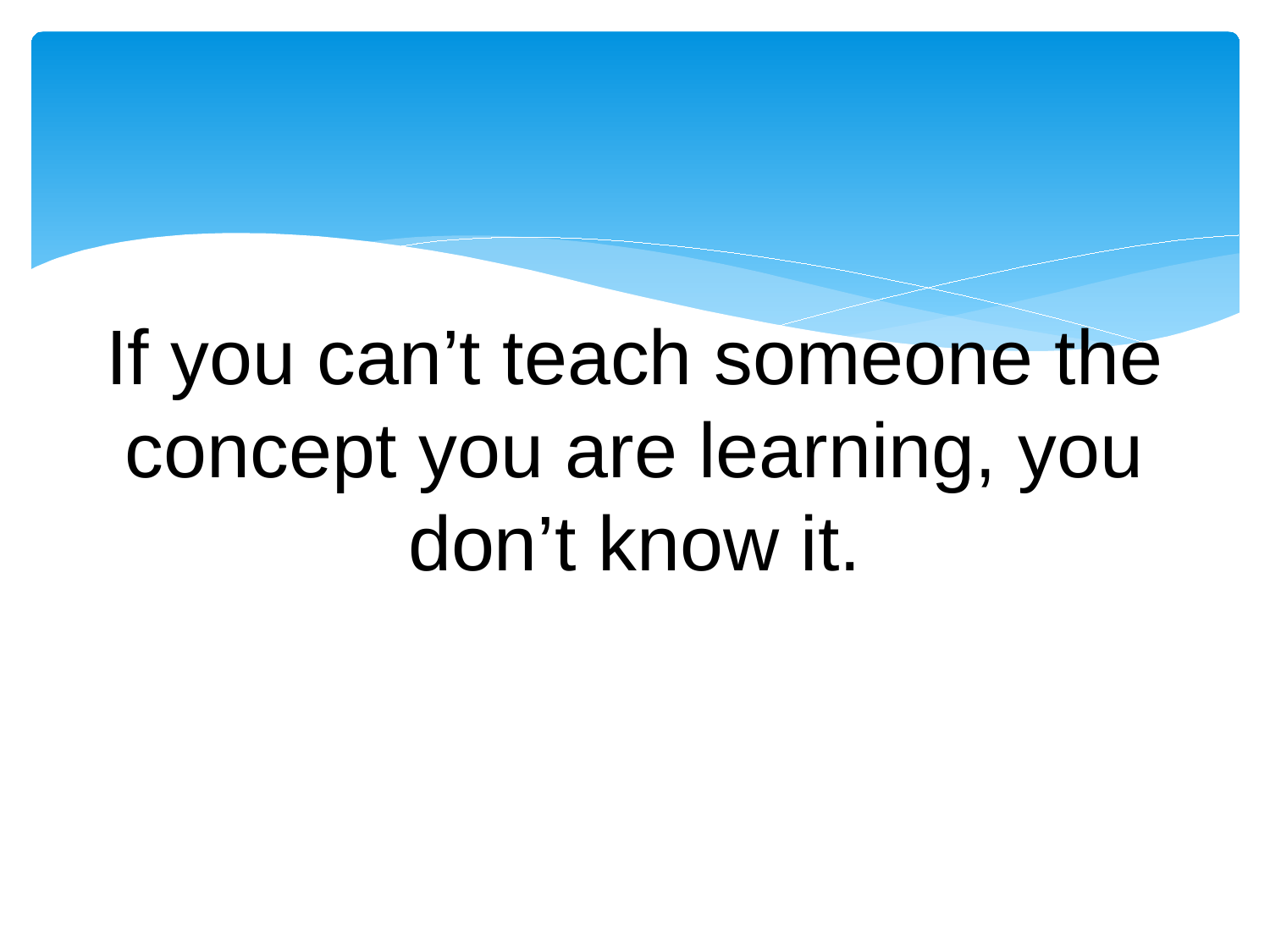

# If you can’t teach someone the concept you are learning, you don’t know it.